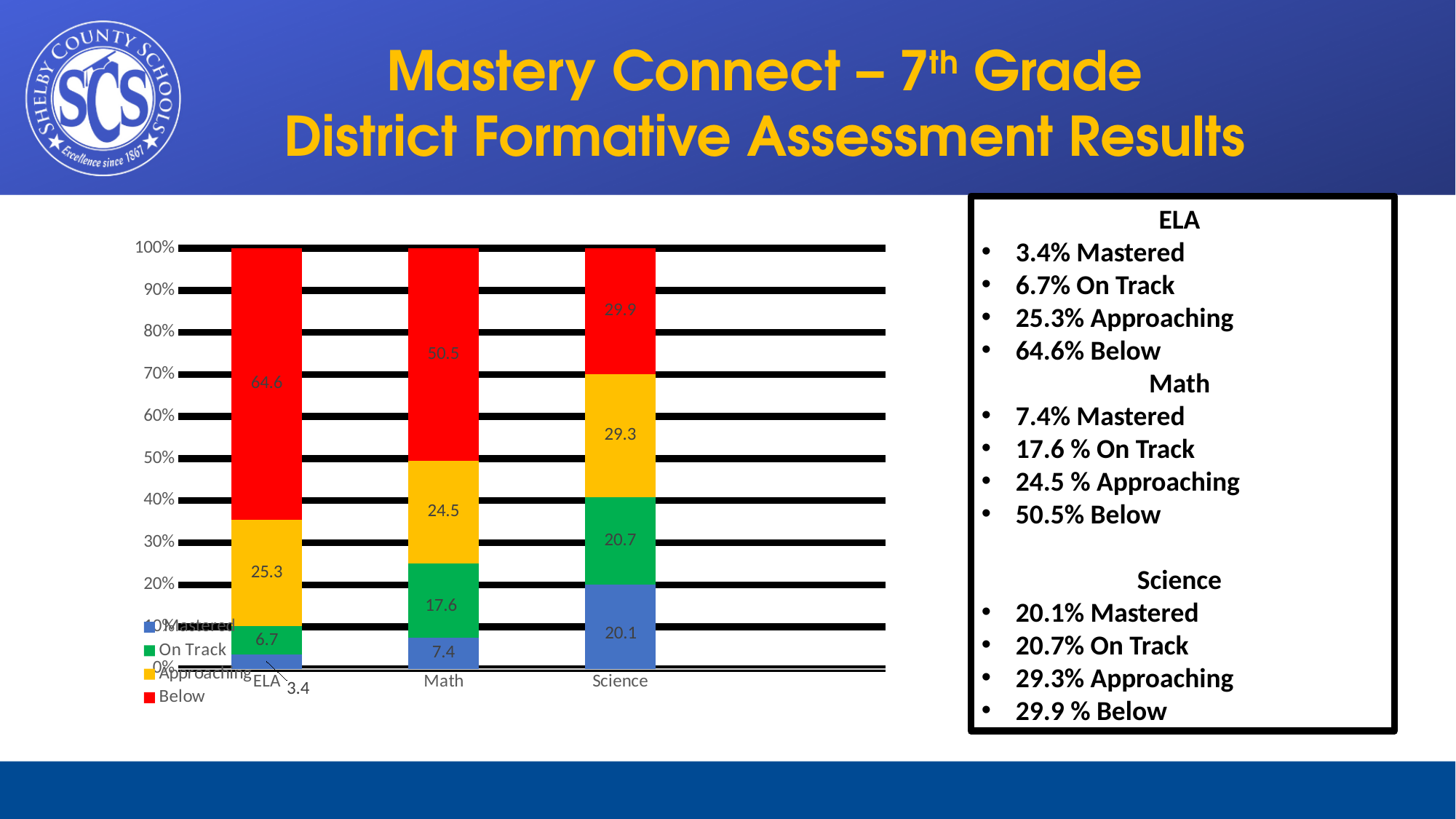

Mastery Connect – 7th Grade
District Formative Assessment Results
ELA
3.4% Mastered
6.7% On Track
25.3% Approaching
64.6% Below
Math
7.4% Mastered
17.6 % On Track
24.5 % Approaching
50.5% Below

Science
20.1% Mastered
20.7% On Track
29.3% Approaching
29.9 % Below

### Chart

| Category |  Mastered                                                                                                                                       | On Track | Approaching  | Below |
|---|---|---|---|---|
| ELA | 3.4 | 6.7 | 25.3 | 64.6 |
| Math | 7.4 | 17.6 | 24.5 | 50.5 |
| Science | 20.1 | 20.7 | 29.3 | 29.9 |